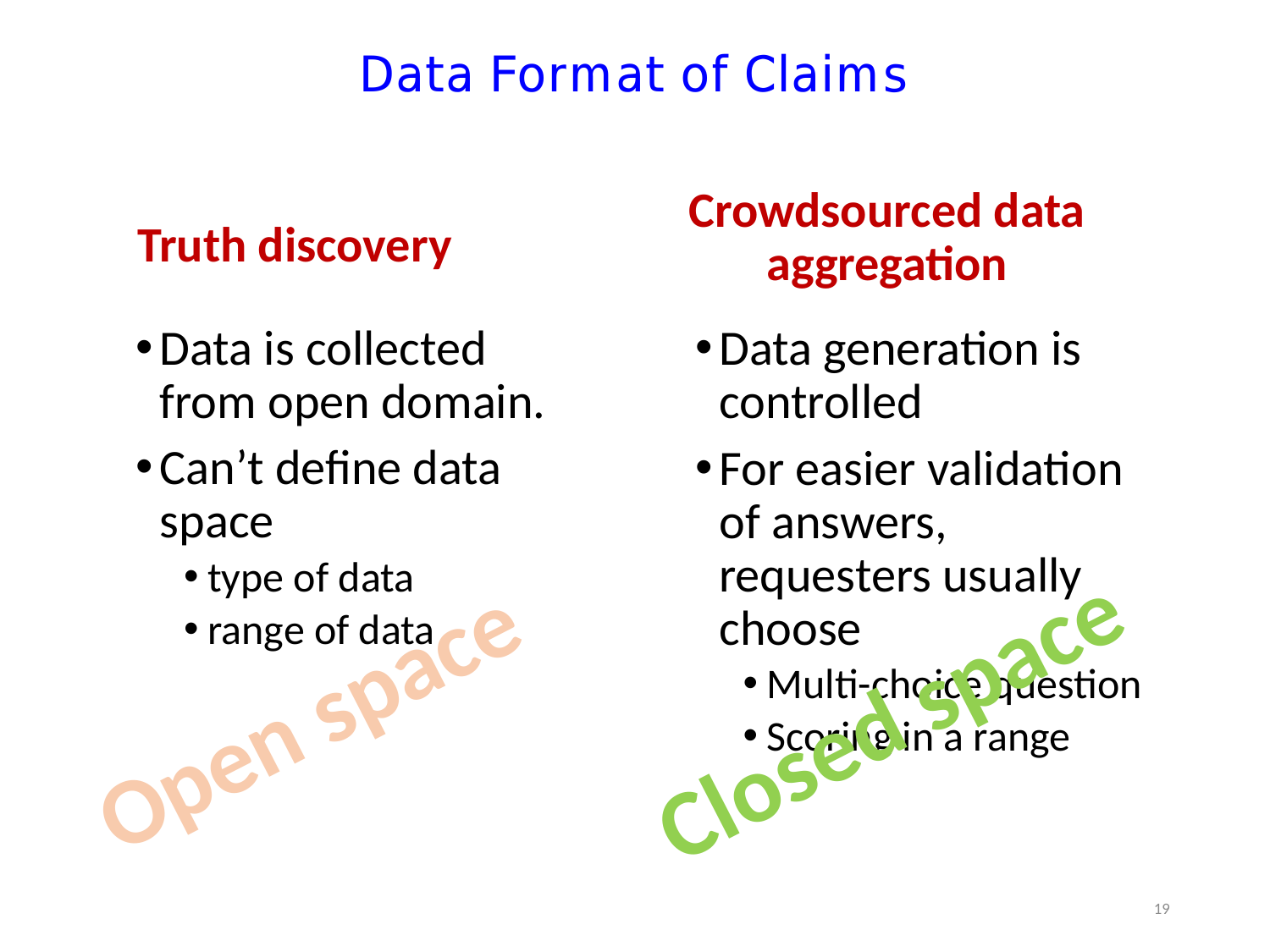

# Data Format of Claims
Crowdsourced data aggregation
Truth discovery
Data is collected from open domain.
Can’t define data space
type of data
range of data

Data generation is controlled
For easier validation of answers, requesters usually choose
Multi-choice question
Scoring in a range

Closed space
Open space
19